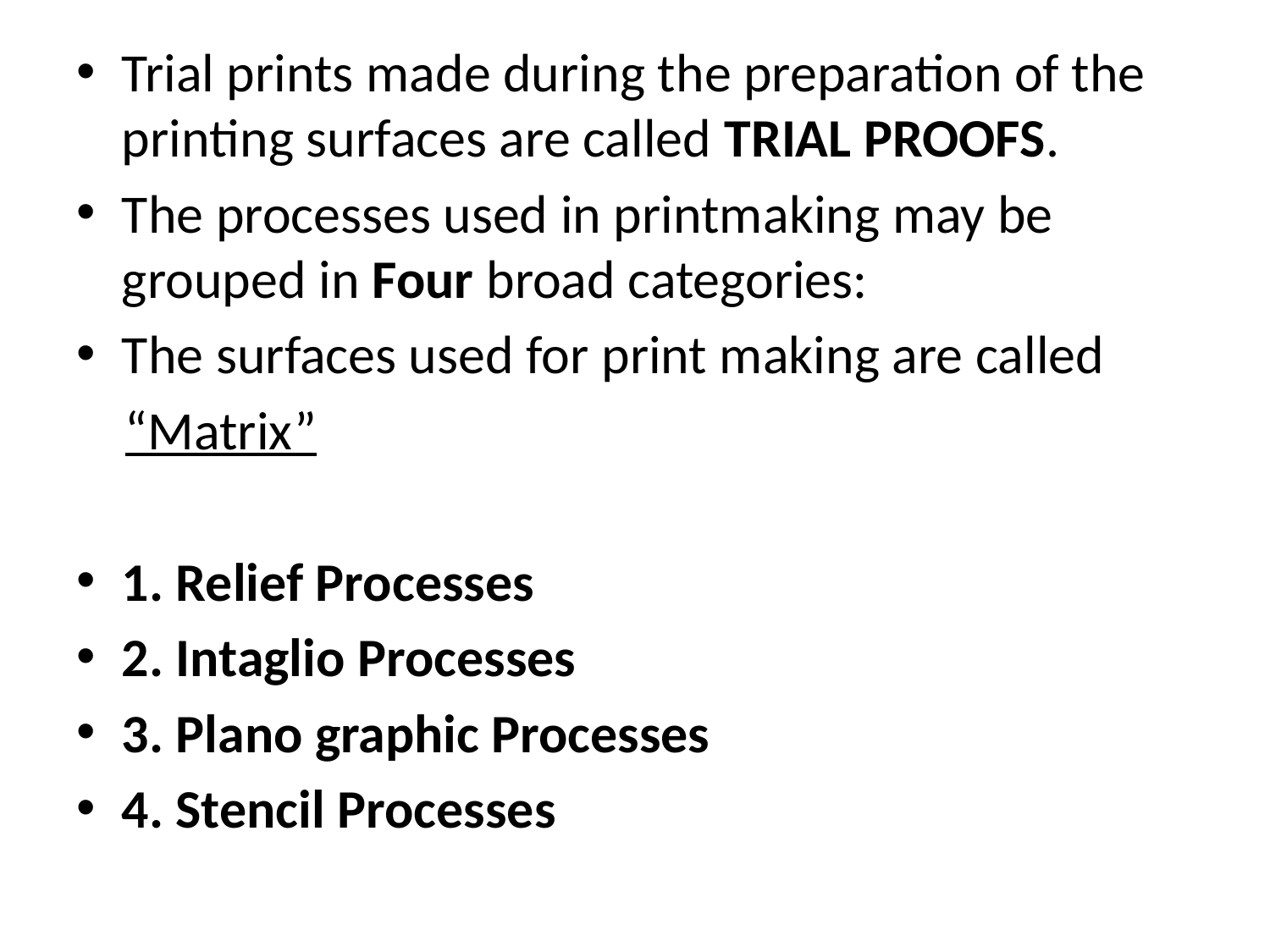

Trial prints made during the preparation of the printing surfaces are called TRIAL PROOFS.
The processes used in printmaking may be grouped in Four broad categories:
The surfaces used for print making are called
    “Matrix”

1. Relief Processes
2. Intaglio Processes
3. Plano graphic Processes
4. Stencil Processes
#